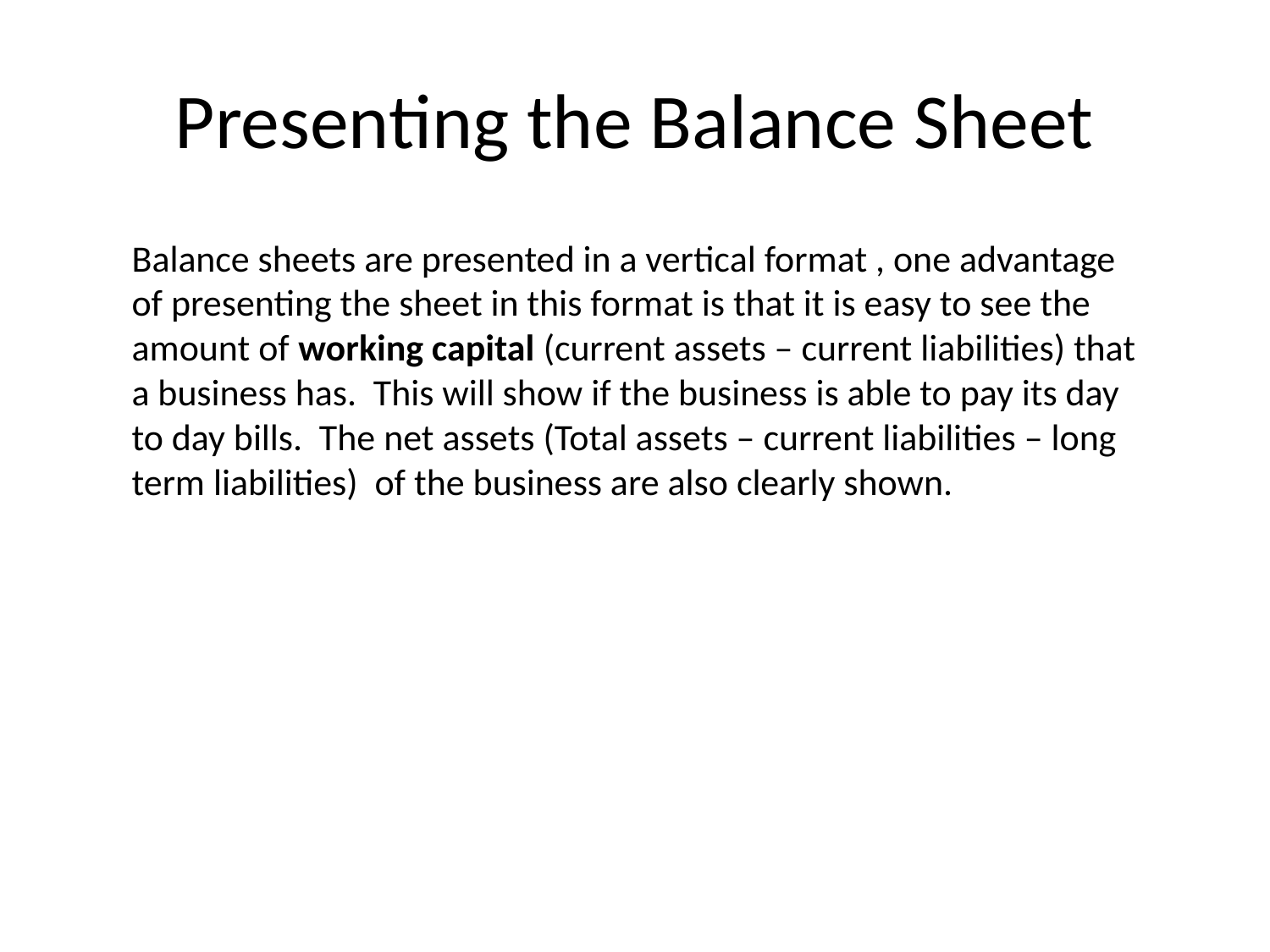

# Presenting the Balance Sheet
Balance sheets are presented in a vertical format , one advantage of presenting the sheet in this format is that it is easy to see the amount of working capital (current assets – current liabilities) that a business has.  This will show if the business is able to pay its day to day bills.  The net assets (Total assets – current liabilities – long term liabilities)  of the business are also clearly shown.